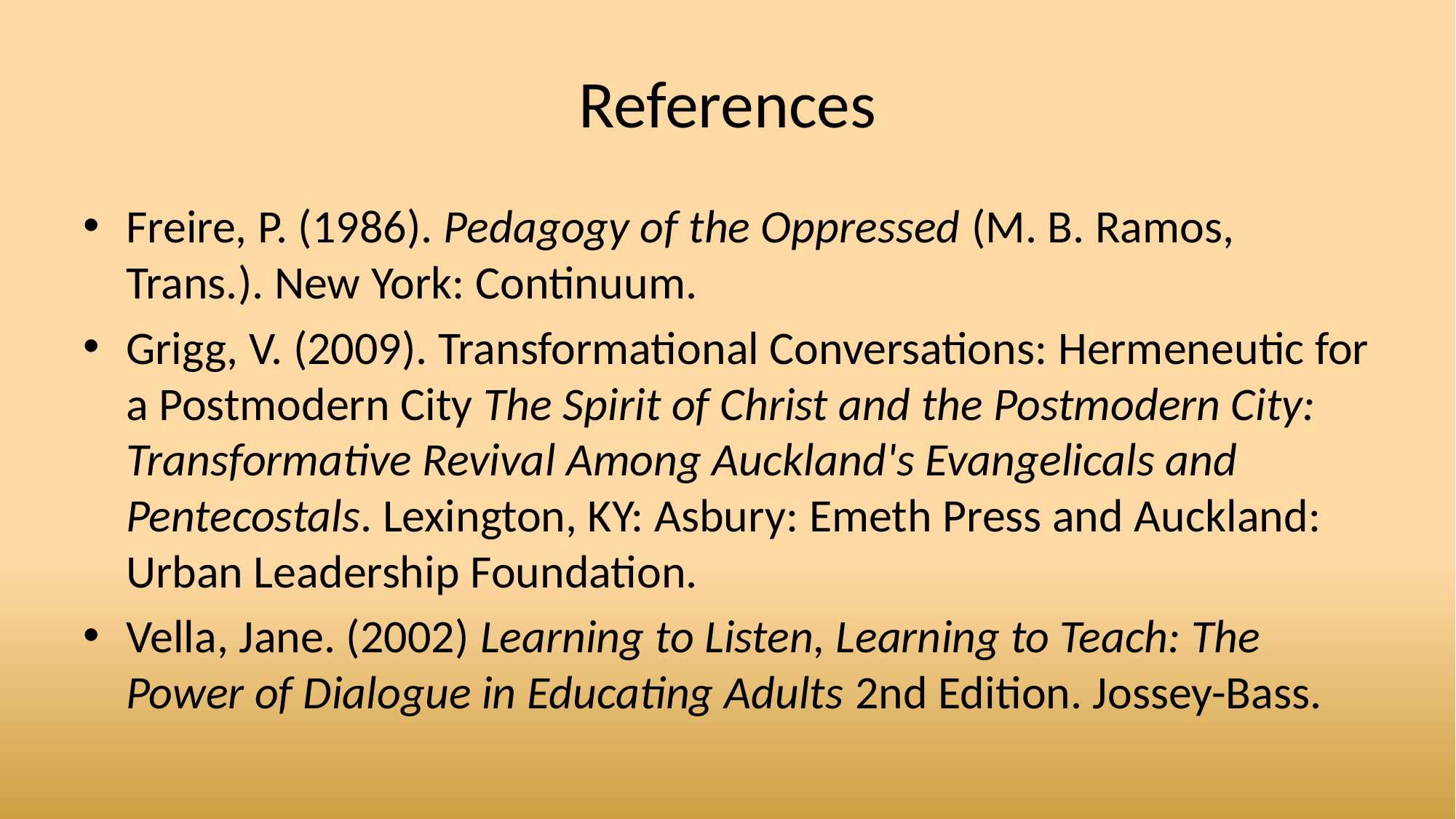

# References
Freire, P. (1986). Pedagogy of the Oppressed (M. B. Ramos, Trans.). New York: Continuum.
Grigg, V. (2009). Transformational Conversations: Hermeneutic for a Postmodern City The Spirit of Christ and the Postmodern City: Transformative Revival Among Auckland's Evangelicals and Pentecostals. Lexington, KY: Asbury: Emeth Press and Auckland: Urban Leadership Foundation.
Vella, Jane. (2002) Learning to Listen, Learning to Teach: The Power of Dialogue in Educating Adults 2nd Edition. Jossey-Bass.